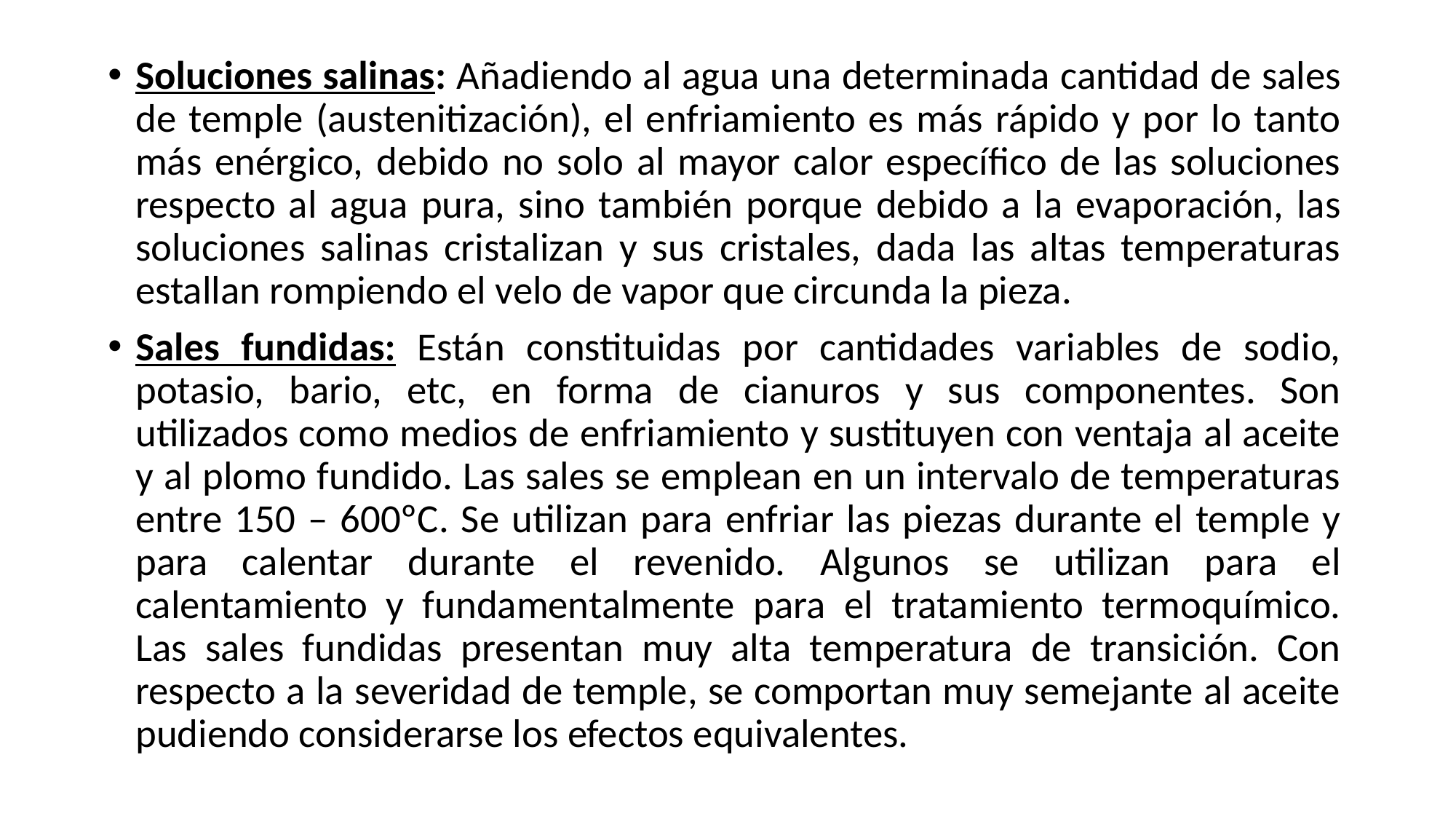

Soluciones salinas: Añadiendo al agua una determinada cantidad de sales de temple (austenitización), el enfriamiento es más rápido y por lo tanto más enérgico, debido no solo al mayor calor específico de las soluciones respecto al agua pura, sino también porque debido a la evaporación, las soluciones salinas cristalizan y sus cristales, dada las altas temperaturas estallan rompiendo el velo de vapor que circunda la pieza.
Sales fundidas: Están constituidas por cantidades variables de sodio, potasio, bario, etc, en forma de cianuros y sus componentes. Son utilizados como medios de enfriamiento y sustituyen con ventaja al aceite y al plomo fundido. Las sales se emplean en un intervalo de temperaturas entre 150 – 600ºC. Se utilizan para enfriar las piezas durante el temple y para calentar durante el revenido. Algunos se utilizan para el calentamiento y fundamentalmente para el tratamiento termoquímico. Las sales fundidas presentan muy alta temperatura de transición. Con respecto a la severidad de temple, se comportan muy semejante al aceite pudiendo considerarse los efectos equivalentes.